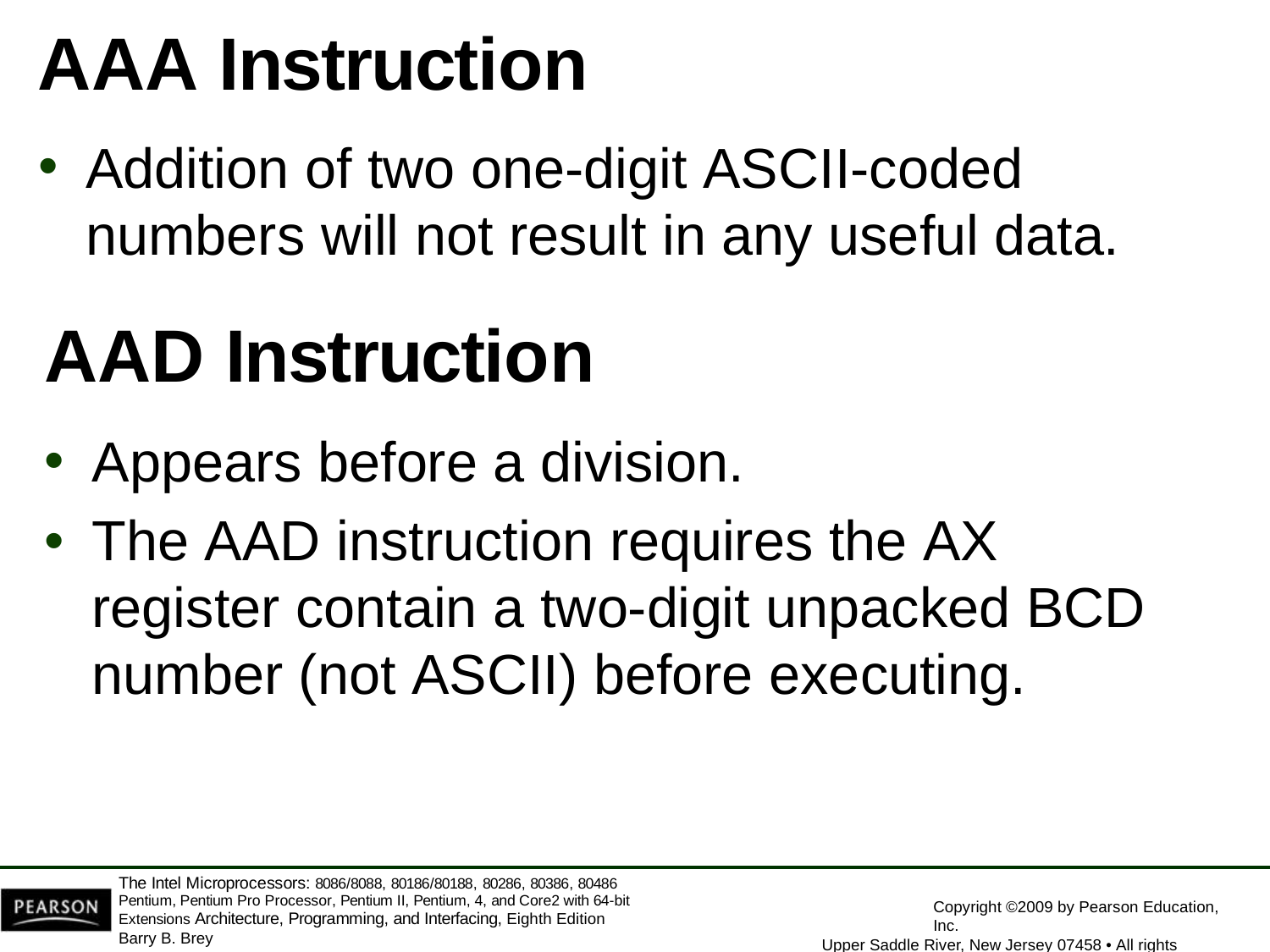

# AAA Instruction
Addition of two one-digit ASCII-coded
numbers will not result in any useful data.

AAD Instruction

Appears before a division.

The AAD instruction requires the AX register contain a two-digit unpacked BCD number (not ASCII) before executing.
The Intel Microprocessors: 8086/8088, 80186/80188, 80286, 80386, 80486 Pentium, Pentium Pro Processor, Pentium II, Pentium, 4, and Core2 with 64-bit Extensions Architecture, Programming, and Interfacing, Eighth Edition
Barry B. Brey

Copyright ©2009 by Pearson Education, Inc.
Upper Saddle River, New Jersey 07458 • All rights reserved.